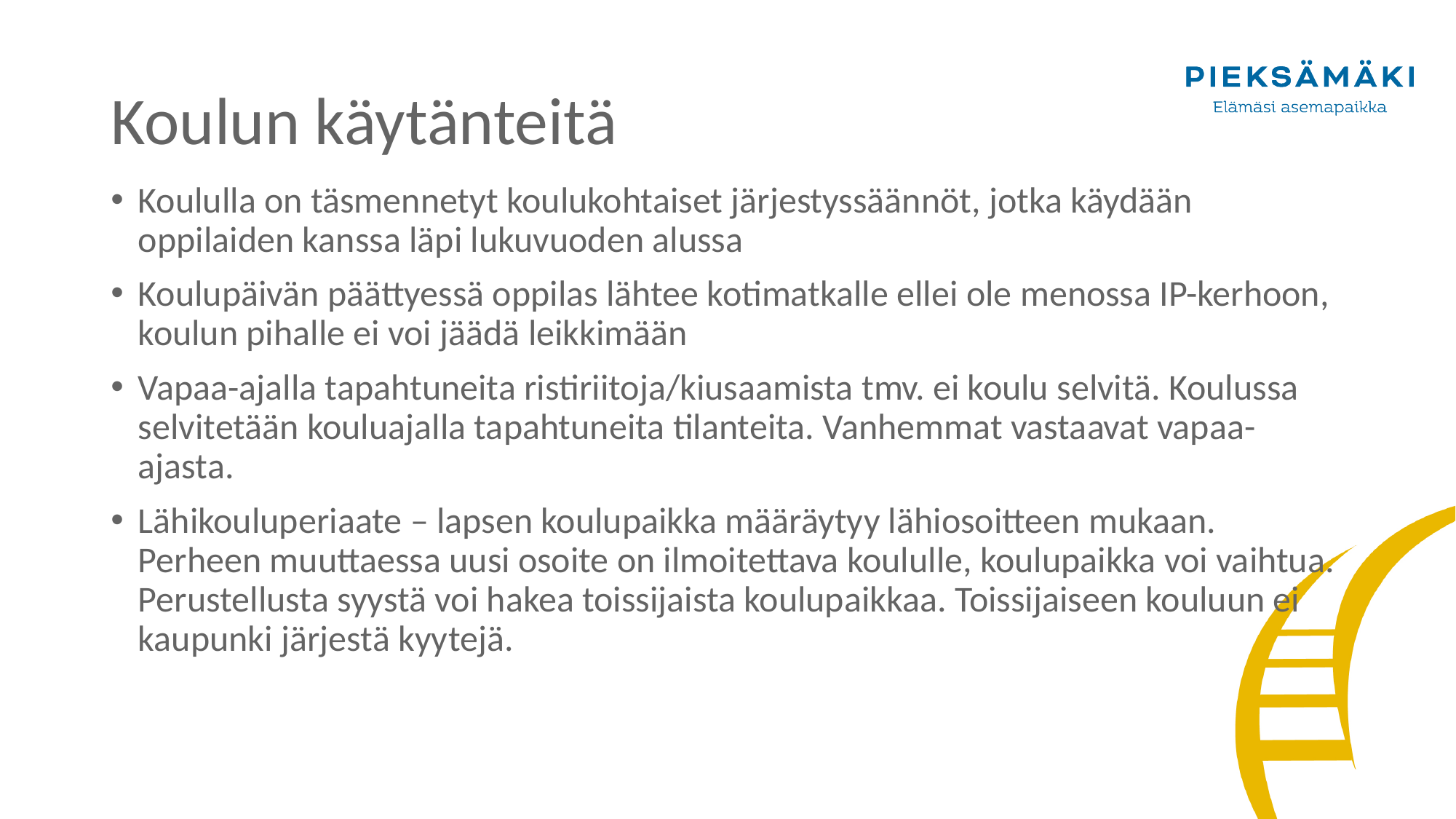

# Koulun käytänteitä
Koululla on täsmennetyt koulukohtaiset järjestyssäännöt, jotka käydään oppilaiden kanssa läpi lukuvuoden alussa
Koulupäivän päättyessä oppilas lähtee kotimatkalle ellei ole menossa IP-kerhoon, koulun pihalle ei voi jäädä leikkimään
Vapaa-ajalla tapahtuneita ristiriitoja/kiusaamista tmv. ei koulu selvitä. Koulussa selvitetään kouluajalla tapahtuneita tilanteita. Vanhemmat vastaavat vapaa-ajasta.
Lähikouluperiaate – lapsen koulupaikka määräytyy lähiosoitteen mukaan. Perheen muuttaessa uusi osoite on ilmoitettava koululle, koulupaikka voi vaihtua. Perustellusta syystä voi hakea toissijaista koulupaikkaa. Toissijaiseen kouluun ei kaupunki järjestä kyytejä.